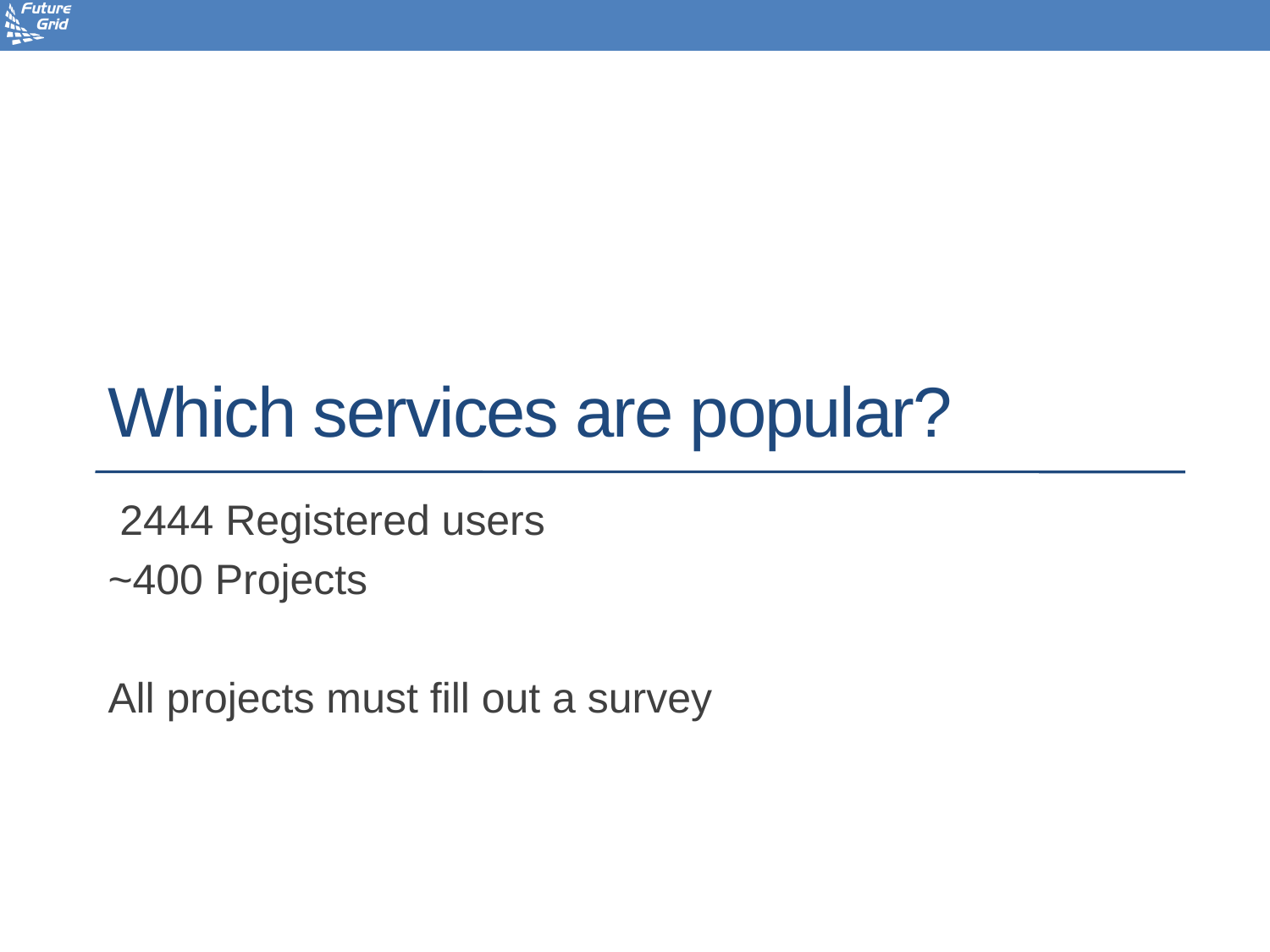

# Which services are popular?
 2444 Registered users
~400 Projects

All projects must fill out a survey